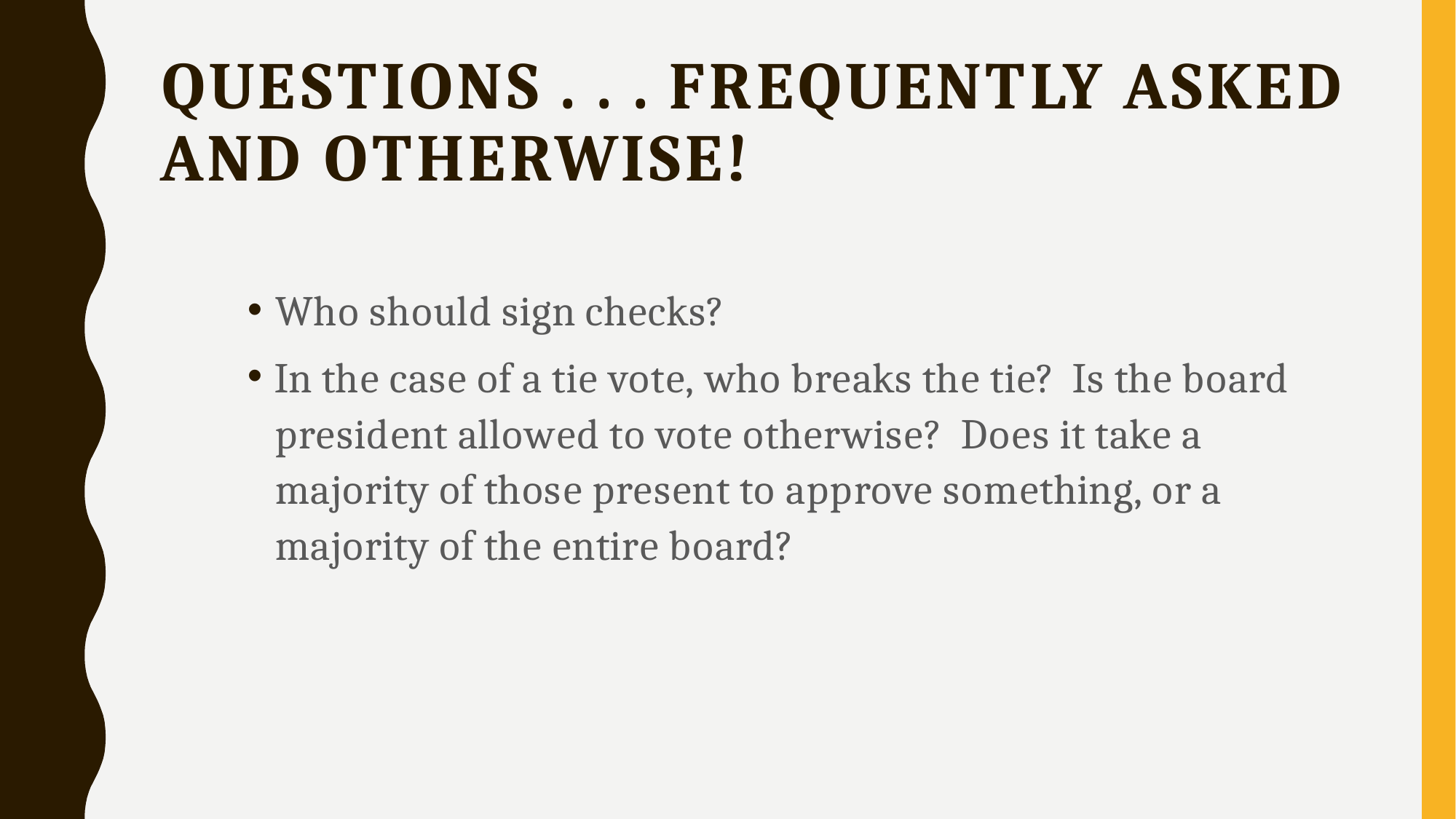

# Questions . . . frequently asked and otherwise!
Who should sign checks?
In the case of a tie vote, who breaks the tie?  Is the board president allowed to vote otherwise?  Does it take a majority of those present to approve something, or a majority of the entire board?